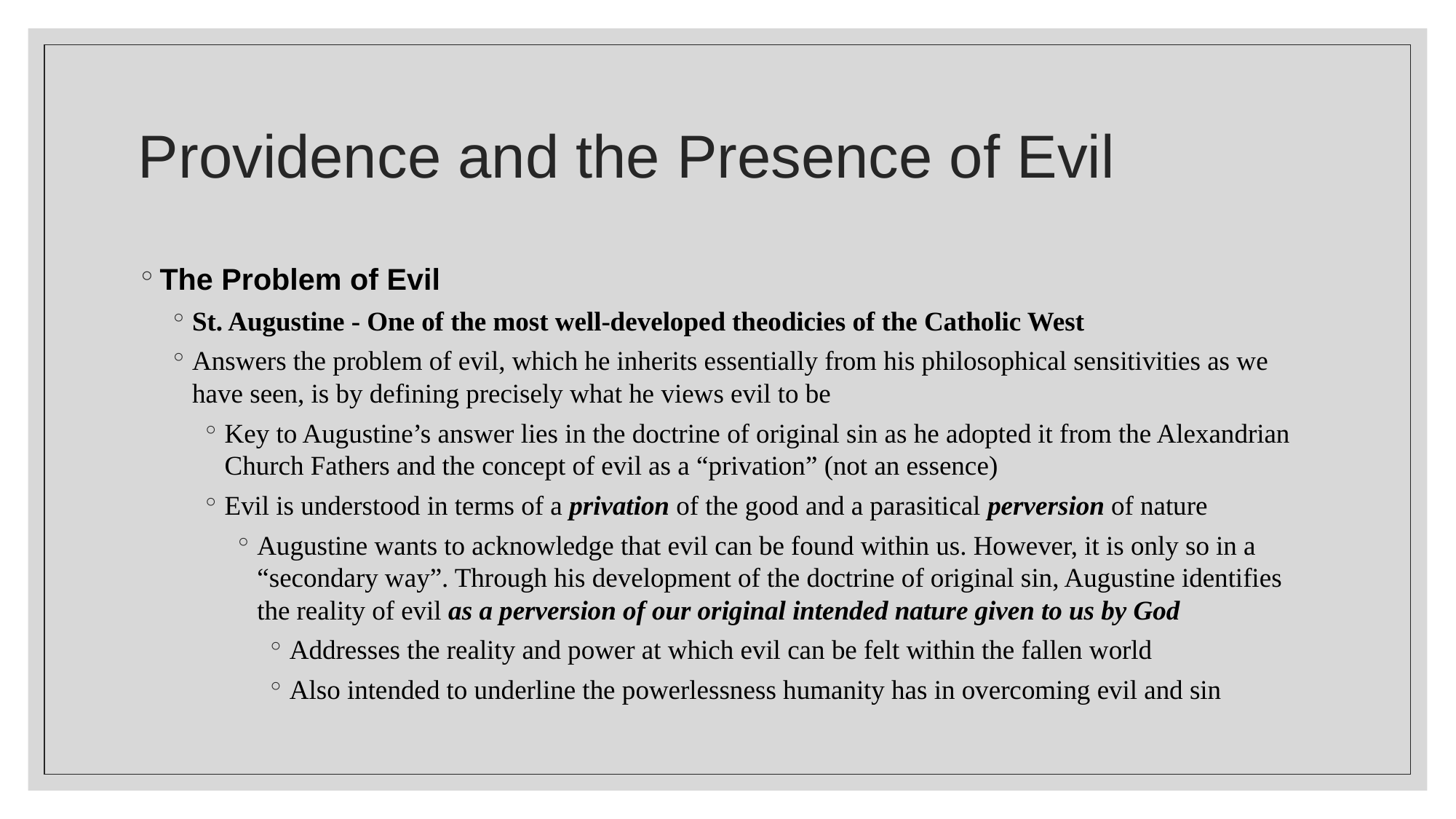

# Providence and the Presence of Evil
The Problem of Evil
St. Augustine - One of the most well-developed theodicies of the Catholic West
Answers the problem of evil, which he inherits essentially from his philosophical sensitivities as we have seen, is by defining precisely what he views evil to be
Key to Augustine’s answer lies in the doctrine of original sin as he adopted it from the Alexandrian Church Fathers and the concept of evil as a “privation” (not an essence)
Evil is understood in terms of a privation of the good and a parasitical perversion of nature
Augustine wants to acknowledge that evil can be found within us. However, it is only so in a “secondary way”. Through his development of the doctrine of original sin, Augustine identifies the reality of evil as a perversion of our original intended nature given to us by God
Addresses the reality and power at which evil can be felt within the fallen world
Also intended to underline the powerlessness humanity has in overcoming evil and sin